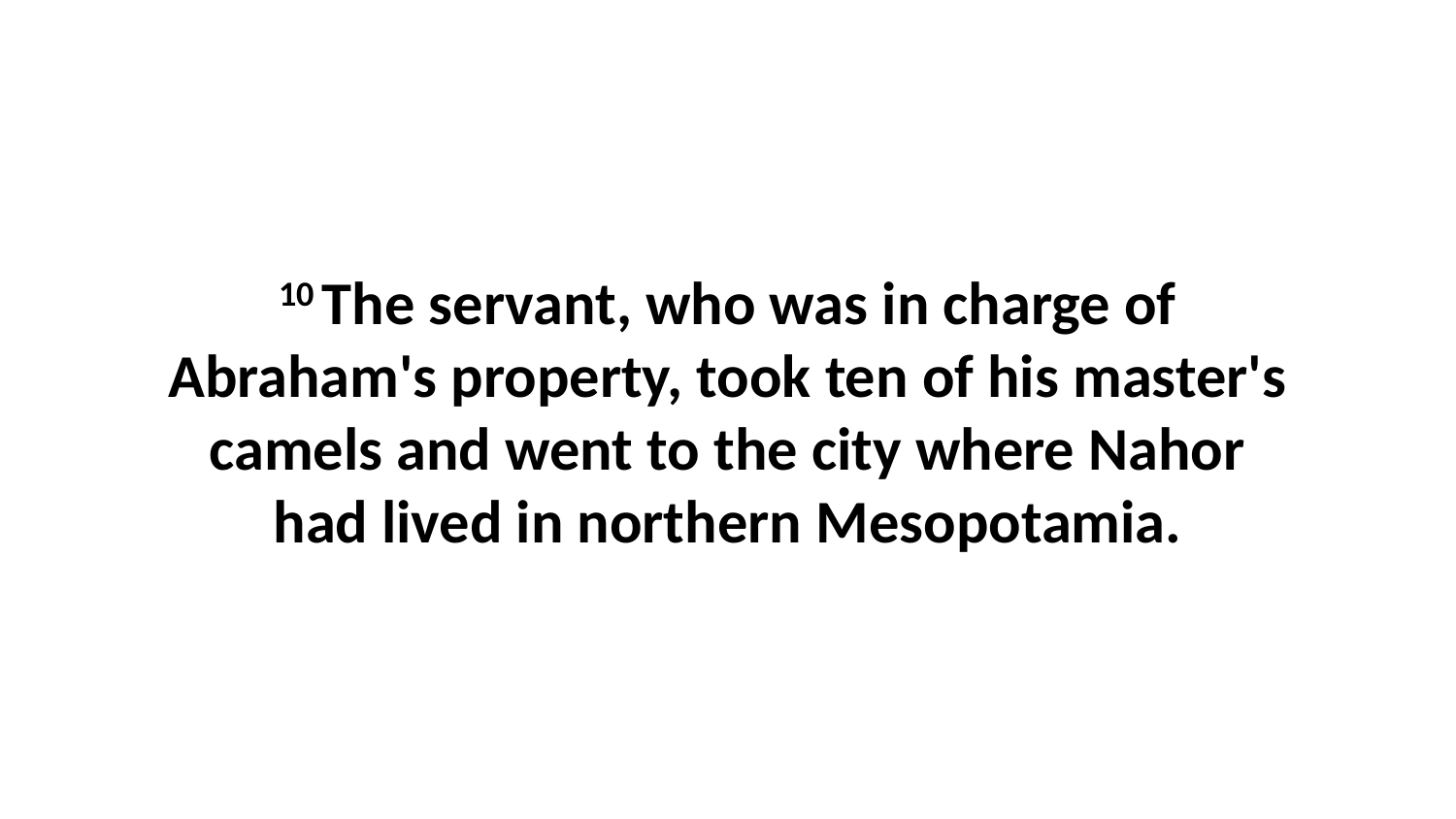

10 The servant, who was in charge of Abraham's property, took ten of his master's camels and went to the city where Nahor had lived in northern Mesopotamia.